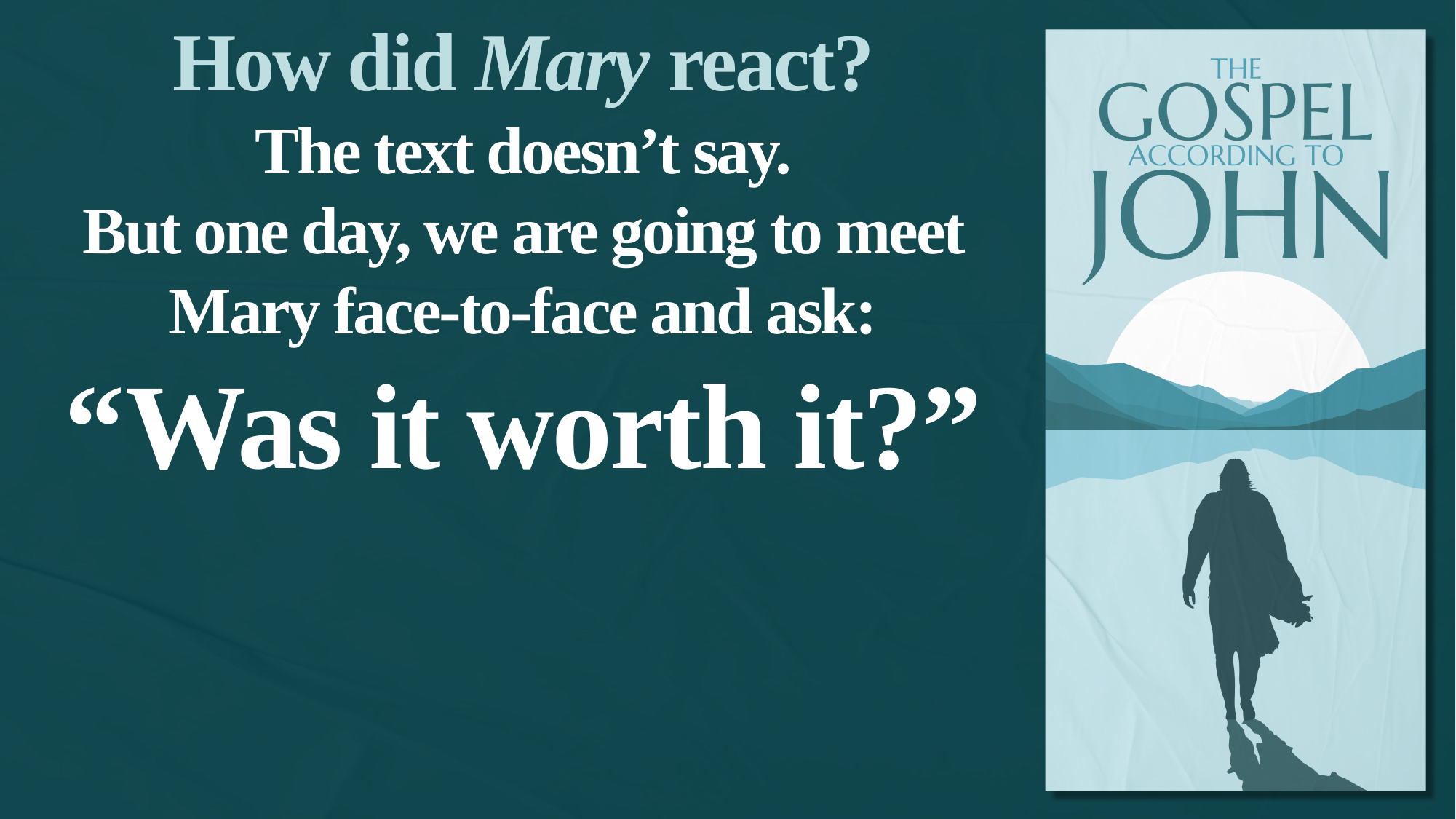

How did Mary react?
The text doesn’t say.
But one day, we are going to meet Mary face-to-face and ask:
“Was it worth it?”